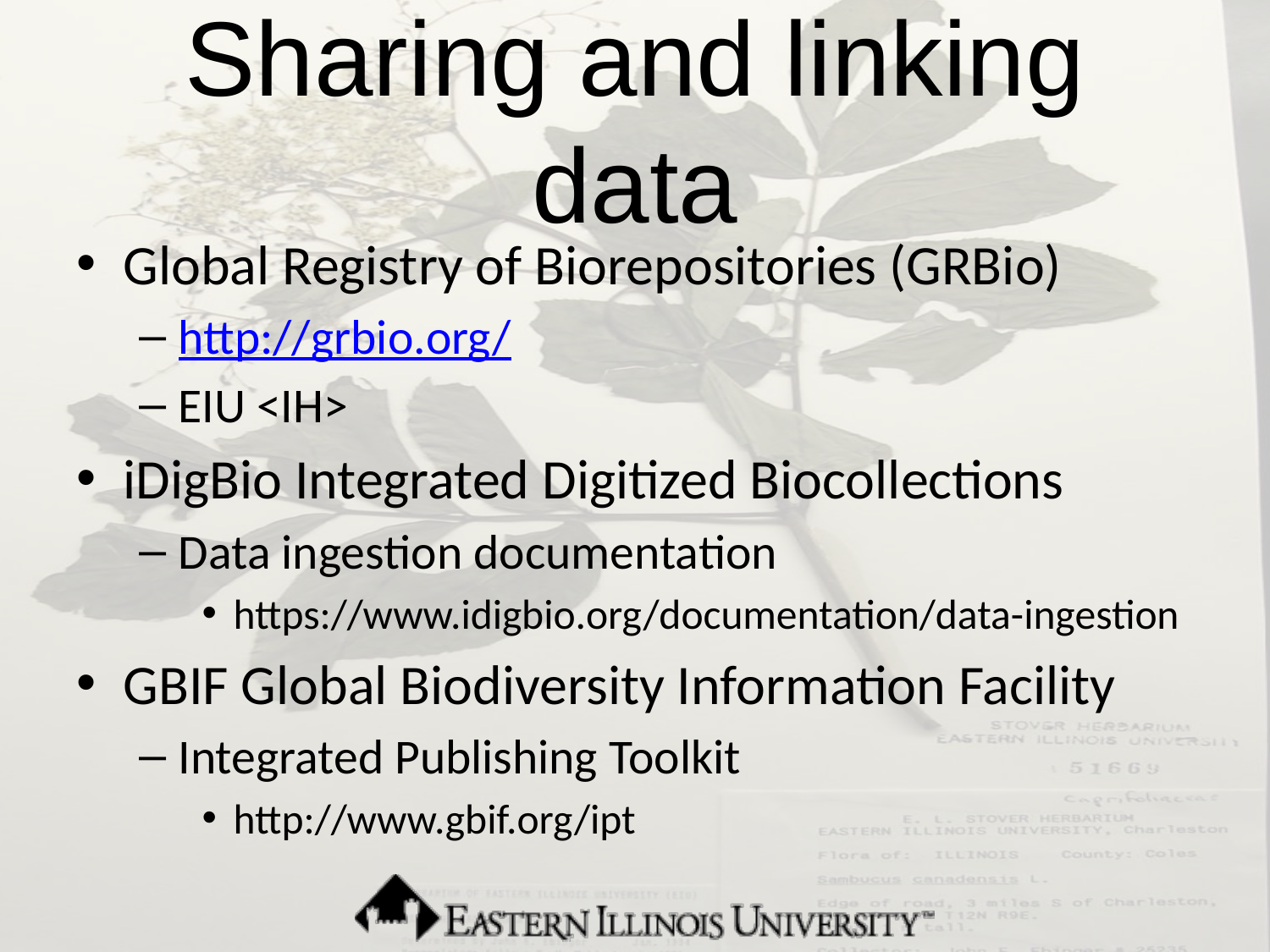

# Sharing and linking data
Global Registry of Biorepositories (GRBio)
http://grbio.org/
EIU <IH>
iDigBio Integrated Digitized Biocollections
Data ingestion documentation
https://www.idigbio.org/documentation/data-ingestion
GBIF Global Biodiversity Information Facility
Integrated Publishing Toolkit
http://www.gbif.org/ipt